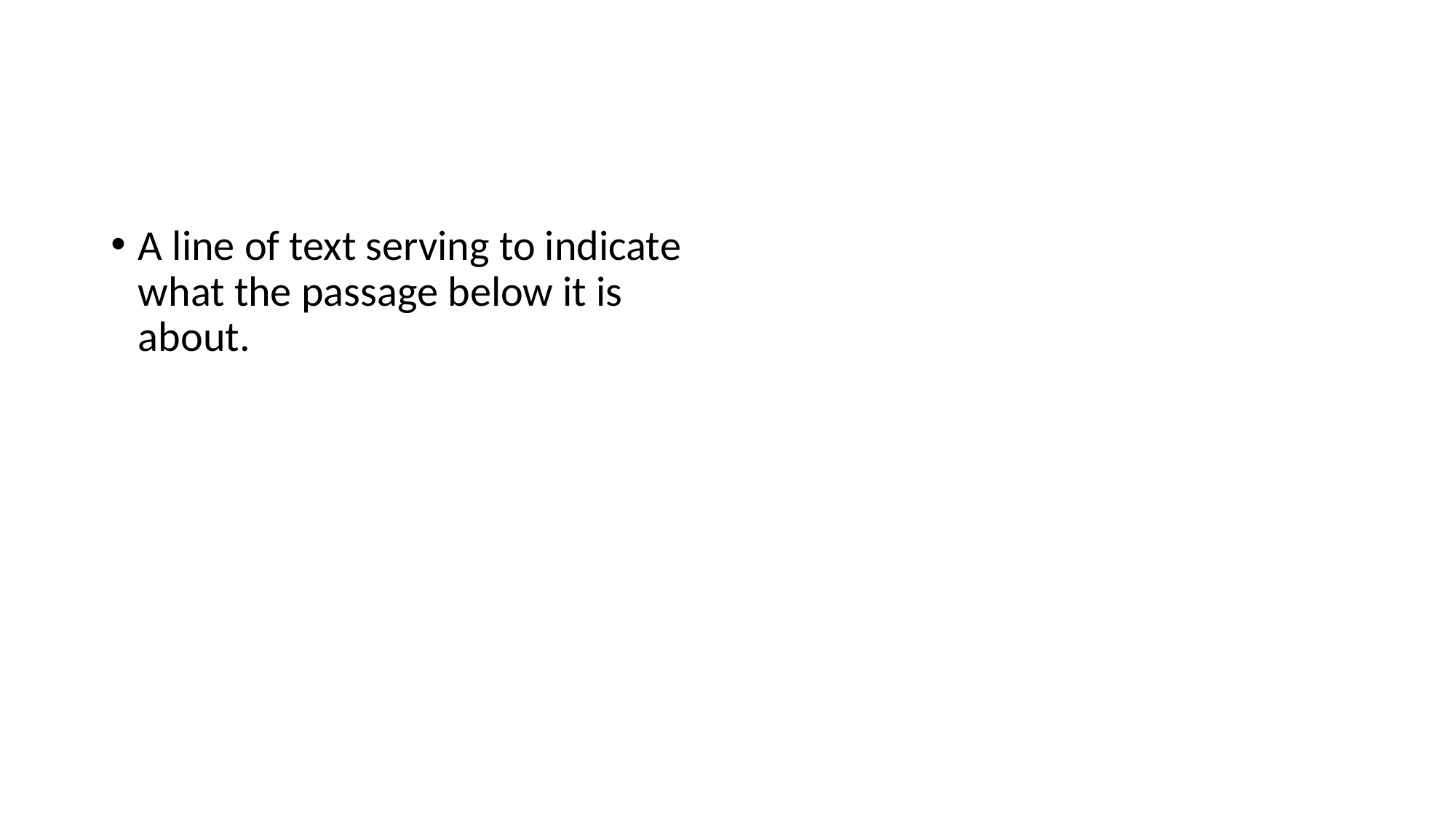

#
A line of text serving to indicate what the passage below it is about.